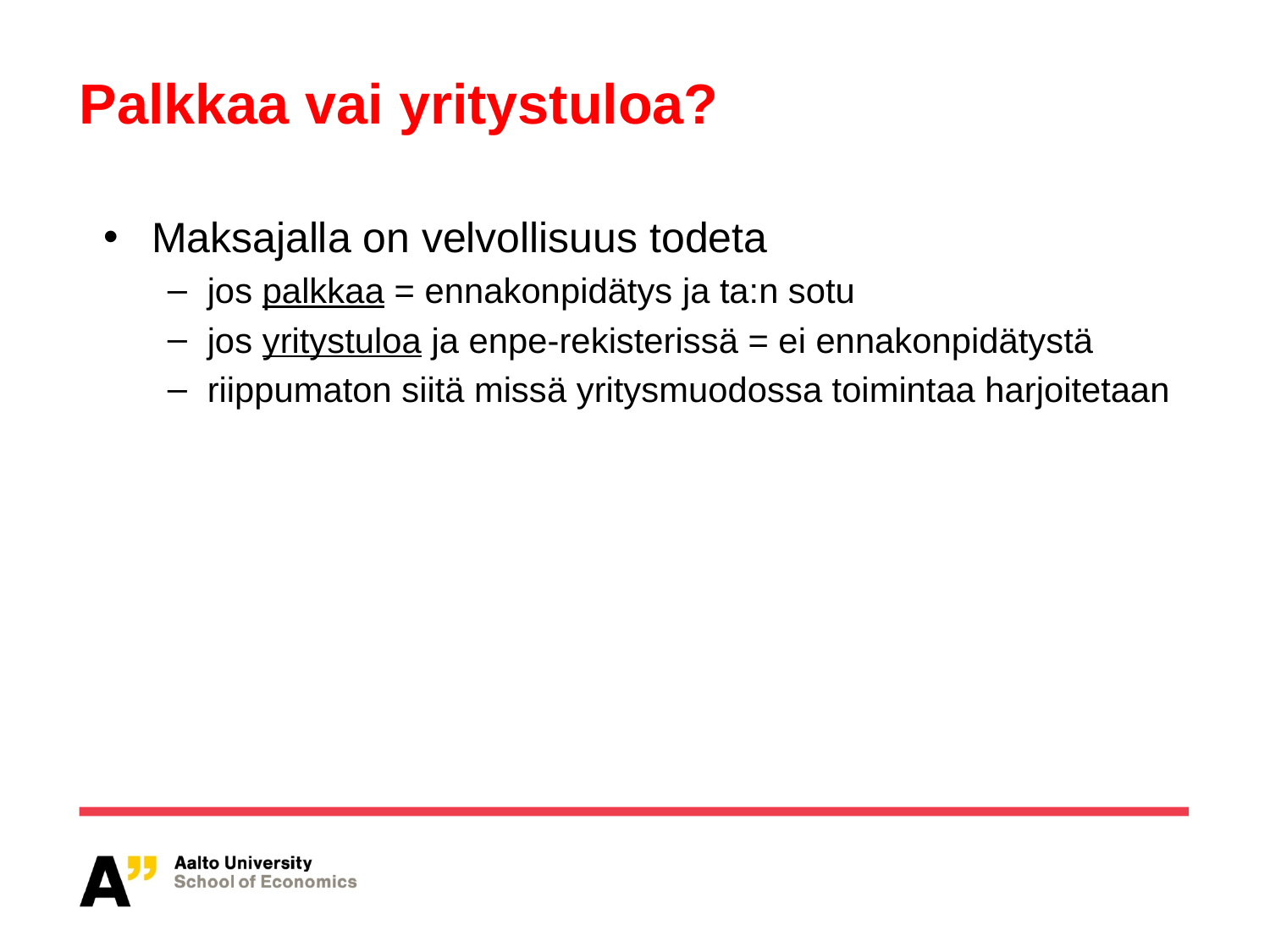

# Palkkaa vai yritystuloa?
Maksajalla on velvollisuus todeta
jos palkkaa = ennakonpidätys ja ta:n sotu
jos yritystuloa ja enpe-rekisterissä = ei ennakonpidätystä
riippumaton siitä missä yritysmuodossa toimintaa harjoitetaan
14